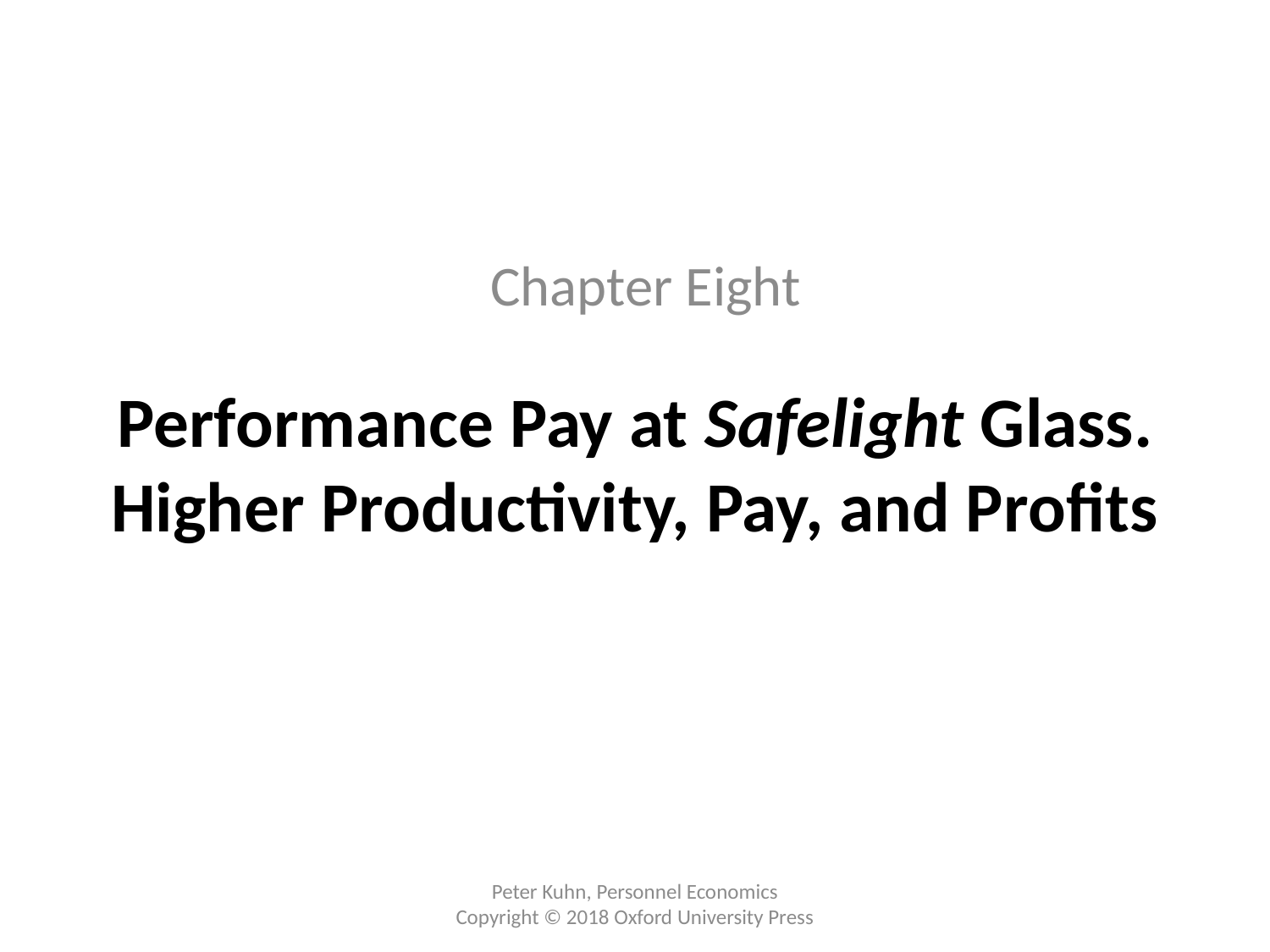

Chapter Eight
# Performance Pay at Safelight Glass. Higher Productivity, Pay, and Profits
Peter Kuhn, Personnel Economics
Copyright © 2018 Oxford University Press